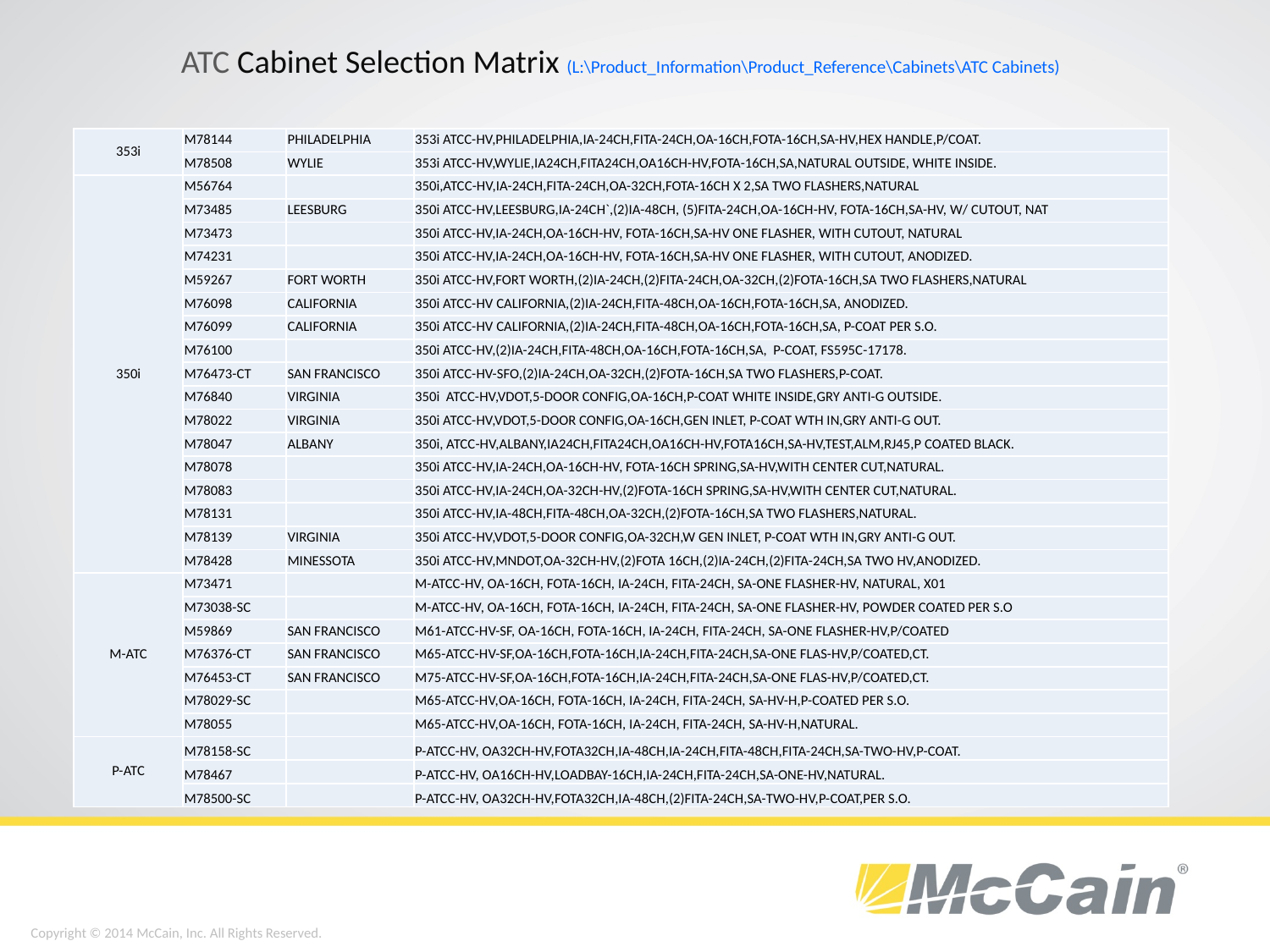

# ATC Cabinet Selection Matrix (L:\Product_Information\Product_Reference\Cabinets\ATC Cabinets)
| 353i | M78144 | PHILADELPHIA | 353i ATCC-HV,PHILADELPHIA,IA-24CH,FITA-24CH,OA-16CH,FOTA-16CH,SA-HV,HEX HANDLE,P/COAT. |
| --- | --- | --- | --- |
|  | M78508 | WYLIE | 353i ATCC-HV,WYLIE,IA24CH,FITA24CH,OA16CH-HV,FOTA-16CH,SA,NATURAL OUTSIDE, WHITE INSIDE. |
| 350i | M56764 |  | 350i,ATCC-HV,IA-24CH,FITA-24CH,OA-32CH,FOTA-16CH X 2,SA TWO FLASHERS,NATURAL |
|  | M73485 | LEESBURG | 350i ATCC-HV,LEESBURG,IA-24CH`,(2)IA-48CH, (5)FITA-24CH,OA-16CH-HV, FOTA-16CH,SA-HV, W/ CUTOUT, NAT |
|  | M73473 |  | 350i ATCC-HV,IA-24CH,OA-16CH-HV, FOTA-16CH,SA-HV ONE FLASHER, WITH CUTOUT, NATURAL |
|  | M74231 |  | 350i ATCC-HV,IA-24CH,OA-16CH-HV, FOTA-16CH,SA-HV ONE FLASHER, WITH CUTOUT, ANODIZED. |
|  | M59267 | FORT WORTH | 350i ATCC-HV,FORT WORTH,(2)IA-24CH,(2)FITA-24CH,OA-32CH,(2)FOTA-16CH,SA TWO FLASHERS,NATURAL |
|  | M76098 | CALIFORNIA | 350i ATCC-HV CALIFORNIA,(2)IA-24CH,FITA-48CH,OA-16CH,FOTA-16CH,SA, ANODIZED. |
|  | M76099 | CALIFORNIA | 350i ATCC-HV CALIFORNIA,(2)IA-24CH,FITA-48CH,OA-16CH,FOTA-16CH,SA, P-COAT PER S.O. |
|  | M76100 |  | 350i ATCC-HV,(2)IA-24CH,FITA-48CH,OA-16CH,FOTA-16CH,SA, P-COAT, FS595C-17178. |
|  | M76473-CT | SAN FRANCISCO | 350i ATCC-HV-SFO,(2)IA-24CH,OA-32CH,(2)FOTA-16CH,SA TWO FLASHERS,P-COAT. |
|  | M76840 | VIRGINIA | 350i ATCC-HV,VDOT,5-DOOR CONFIG,OA-16CH,P-COAT WHITE INSIDE,GRY ANTI-G OUTSIDE. |
|  | M78022 | VIRGINIA | 350i ATCC-HV,VDOT,5-DOOR CONFIG,OA-16CH,GEN INLET, P-COAT WTH IN,GRY ANTI-G OUT. |
|  | M78047 | ALBANY | 350i, ATCC-HV,ALBANY,IA24CH,FITA24CH,OA16CH-HV,FOTA16CH,SA-HV,TEST,ALM,RJ45,P COATED BLACK. |
|  | M78078 |  | 350i ATCC-HV,IA-24CH,OA-16CH-HV, FOTA-16CH SPRING,SA-HV,WITH CENTER CUT,NATURAL. |
|  | M78083 |  | 350i ATCC-HV,IA-24CH,OA-32CH-HV,(2)FOTA-16CH SPRING,SA-HV,WITH CENTER CUT,NATURAL. |
|  | M78131 |  | 350i ATCC-HV,IA-48CH,FITA-48CH,OA-32CH,(2)FOTA-16CH,SA TWO FLASHERS,NATURAL. |
|  | M78139 | VIRGINIA | 350i ATCC-HV,VDOT,5-DOOR CONFIG,OA-32CH,W GEN INLET, P-COAT WTH IN,GRY ANTI-G OUT. |
|  | M78428 | MINESSOTA | 350i ATCC-HV,MNDOT,OA-32CH-HV,(2)FOTA 16CH,(2)IA-24CH,(2)FITA-24CH,SA TWO HV,ANODIZED. |
| M-ATC | M73471 |  | M-ATCC-HV, OA-16CH, FOTA-16CH, IA-24CH, FITA-24CH, SA-ONE FLASHER-HV, NATURAL, X01 |
|  | M73038-SC |  | M-ATCC-HV, OA-16CH, FOTA-16CH, IA-24CH, FITA-24CH, SA-ONE FLASHER-HV, POWDER COATED PER S.O |
|  | M59869 | SAN FRANCISCO | M61-ATCC-HV-SF, OA-16CH, FOTA-16CH, IA-24CH, FITA-24CH, SA-ONE FLASHER-HV,P/COATED |
|  | M76376-CT | SAN FRANCISCO | M65-ATCC-HV-SF,OA-16CH,FOTA-16CH,IA-24CH,FITA-24CH,SA-ONE FLAS-HV,P/COATED,CT. |
|  | M76453-CT | SAN FRANCISCO | M75-ATCC-HV-SF,OA-16CH,FOTA-16CH,IA-24CH,FITA-24CH,SA-ONE FLAS-HV,P/COATED,CT. |
|  | M78029-SC |  | M65-ATCC-HV,OA-16CH, FOTA-16CH, IA-24CH, FITA-24CH, SA-HV-H,P-COATED PER S.O. |
|  | M78055 |  | M65-ATCC-HV,OA-16CH, FOTA-16CH, IA-24CH, FITA-24CH, SA-HV-H,NATURAL. |
| P-ATC | M78158-SC |  | P-ATCC-HV, OA32CH-HV,FOTA32CH,IA-48CH,IA-24CH,FITA-48CH,FITA-24CH,SA-TWO-HV,P-COAT. |
|  | M78467 |  | P-ATCC-HV, OA16CH-HV,LOADBAY-16CH,IA-24CH,FITA-24CH,SA-ONE-HV,NATURAL. |
|  | M78500-SC |  | P-ATCC-HV, OA32CH-HV,FOTA32CH,IA-48CH,(2)FITA-24CH,SA-TWO-HV,P-COAT,PER S.O. |
Copyright © 2014 McCain, Inc. All Rights Reserved.